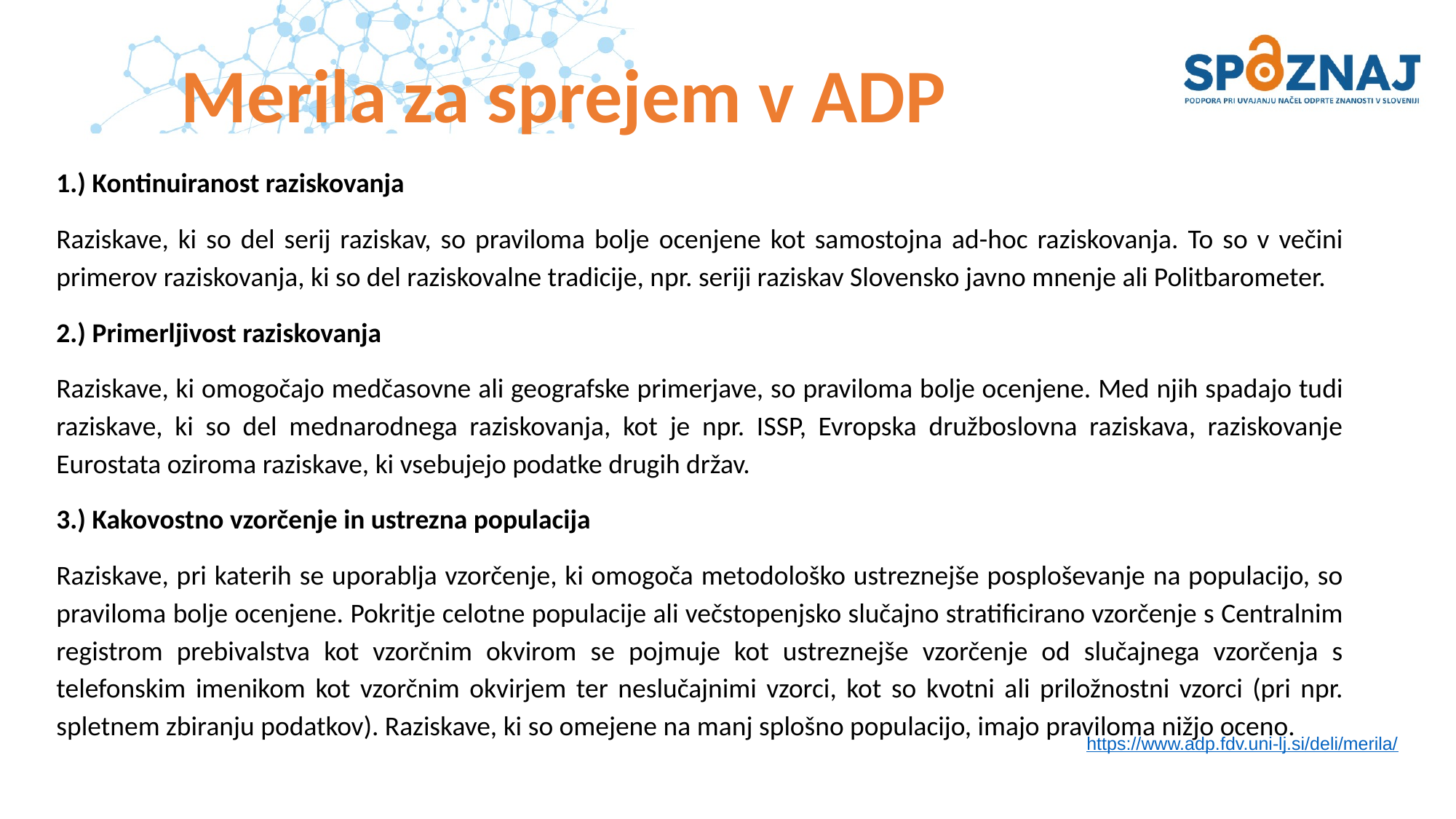

# Merila za sprejem v ADP
1.) Kontinuiranost raziskovanja
Raziskave, ki so del serij raziskav, so praviloma bolje ocenjene kot samostojna ad-hoc raziskovanja. To so v večini primerov raziskovanja, ki so del raziskovalne tradicije, npr. seriji raziskav Slovensko javno mnenje ali Politbarometer.
2.) Primerljivost raziskovanja
Raziskave, ki omogočajo medčasovne ali geografske primerjave, so praviloma bolje ocenjene. Med njih spadajo tudi raziskave, ki so del mednarodnega raziskovanja, kot je npr. ISSP, Evropska družboslovna raziskava, raziskovanje Eurostata oziroma raziskave, ki vsebujejo podatke drugih držav.
3.) Kakovostno vzorčenje in ustrezna populacija
Raziskave, pri katerih se uporablja vzorčenje, ki omogoča metodološko ustreznejše posploševanje na populacijo, so praviloma bolje ocenjene. Pokritje celotne populacije ali večstopenjsko slučajno stratificirano vzorčenje s Centralnim registrom prebivalstva kot vzorčnim okvirom se pojmuje kot ustreznejše vzorčenje od slučajnega vzorčenja s telefonskim imenikom kot vzorčnim okvirjem ter neslučajnimi vzorci, kot so kvotni ali priložnostni vzorci (pri npr. spletnem zbiranju podatkov). Raziskave, ki so omejene na manj splošno populacijo, imajo praviloma nižjo oceno.

https://www.adp.fdv.uni-lj.si/deli/merila/